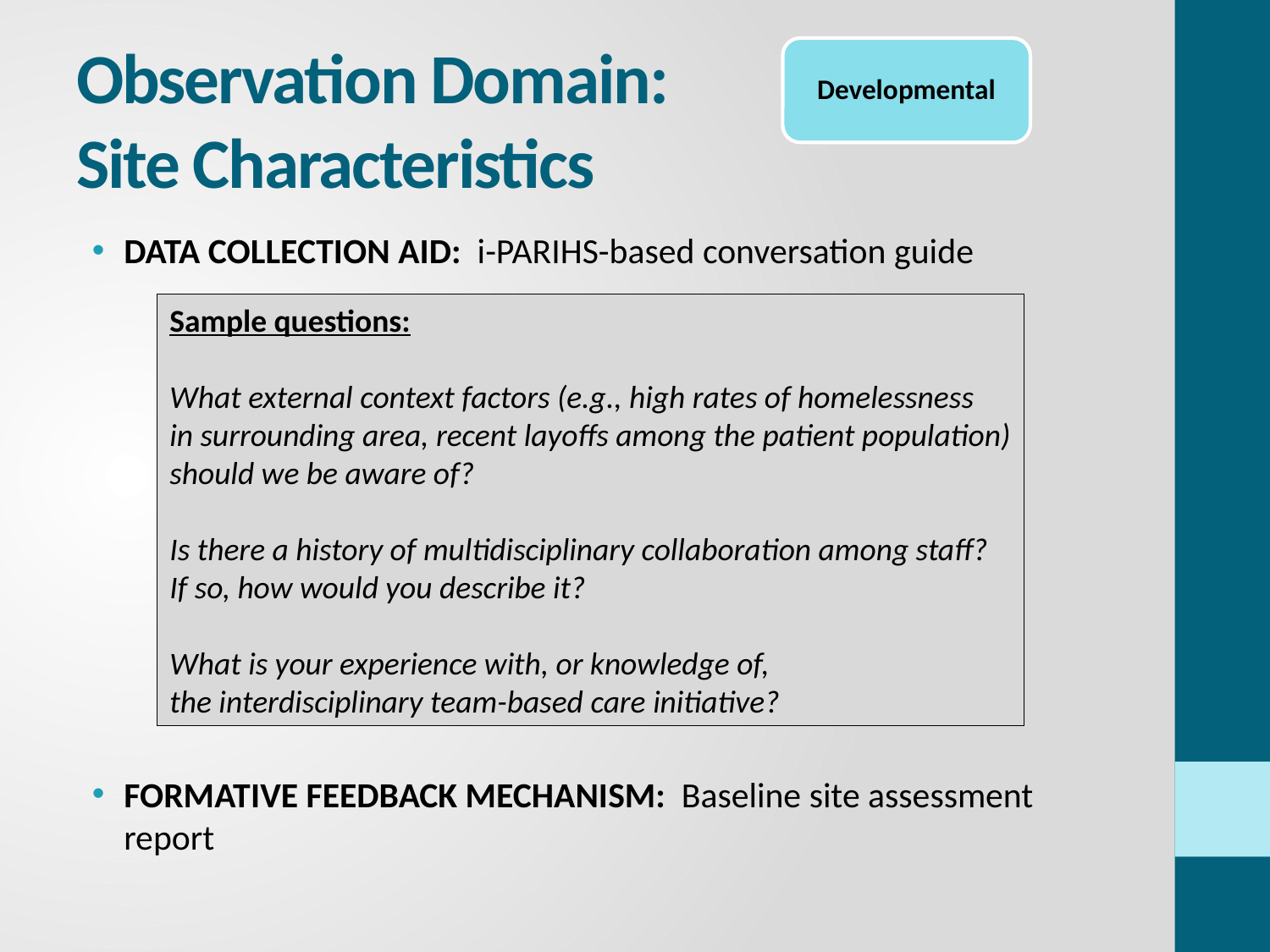

# Observation Domain: Site Characteristics

Developmental
DATA COLLECTION AID:  i-PARIHS-based conversation guide

FORMATIVE FEEDBACK MECHANISM:  Baseline site assessment report
Sample questions:

What external context factors (e.g., high rates of homelessness
in surrounding area, recent layoffs among the patient population)
should we be aware of?

Is there a history of multidisciplinary collaboration among staff?
If so, how would you describe it?

What is your experience with, or knowledge of,
the interdisciplinary team-based care initiative?